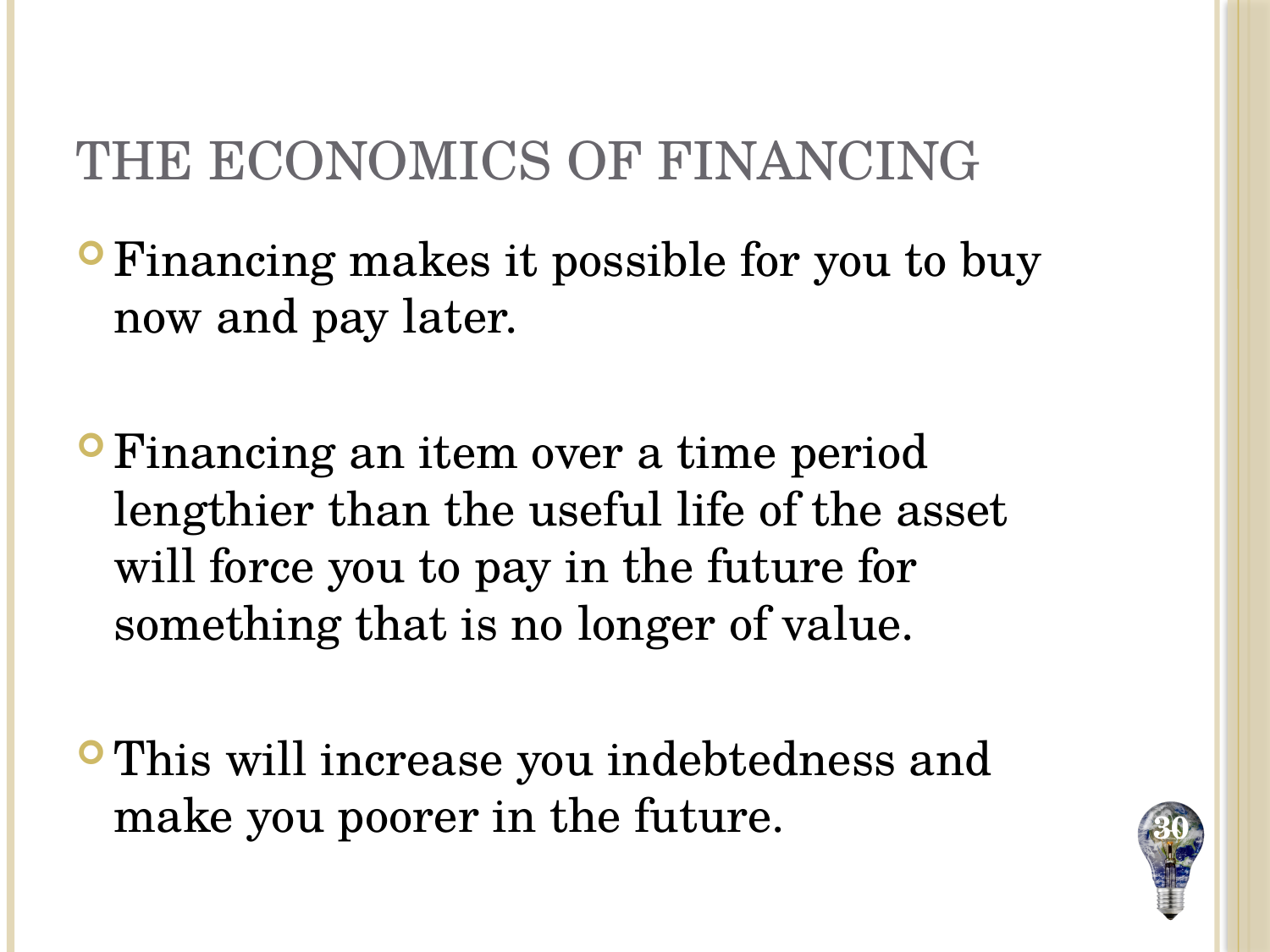

# The Economics of Financing
Financing makes it possible for you to buy now and pay later.

Financing an item over a time period lengthier than the useful life of the asset will force you to pay in the future for something that is no longer of value.

This will increase you indebtedness and make you poorer in the future.
30